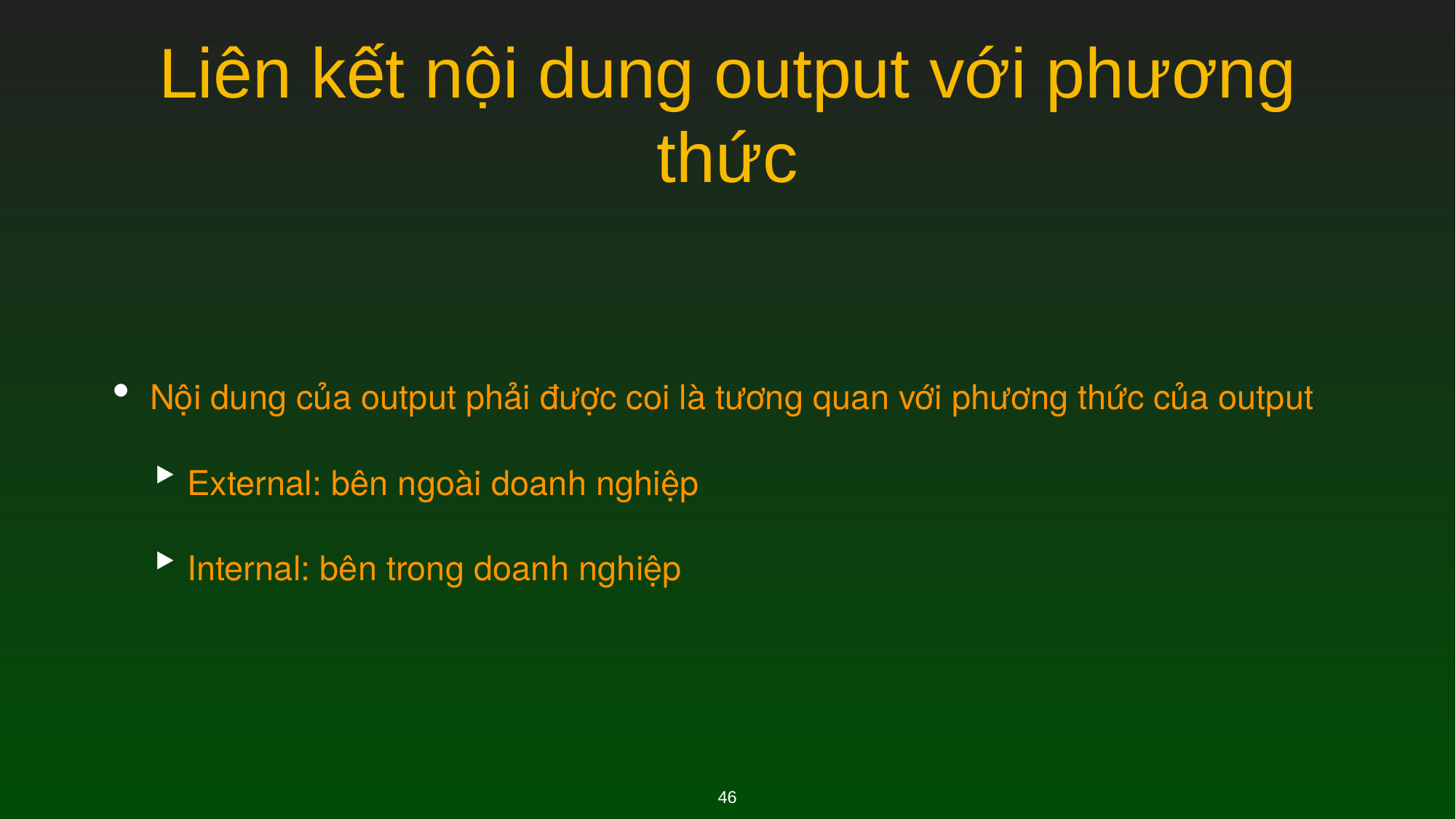

# Liên kết nội dung output với phương thức
Nội dung của output phải được coi là tương quan với phương thức của output
External: bên ngoài doanh nghiệp
Internal: bên trong doanh nghiệp
46